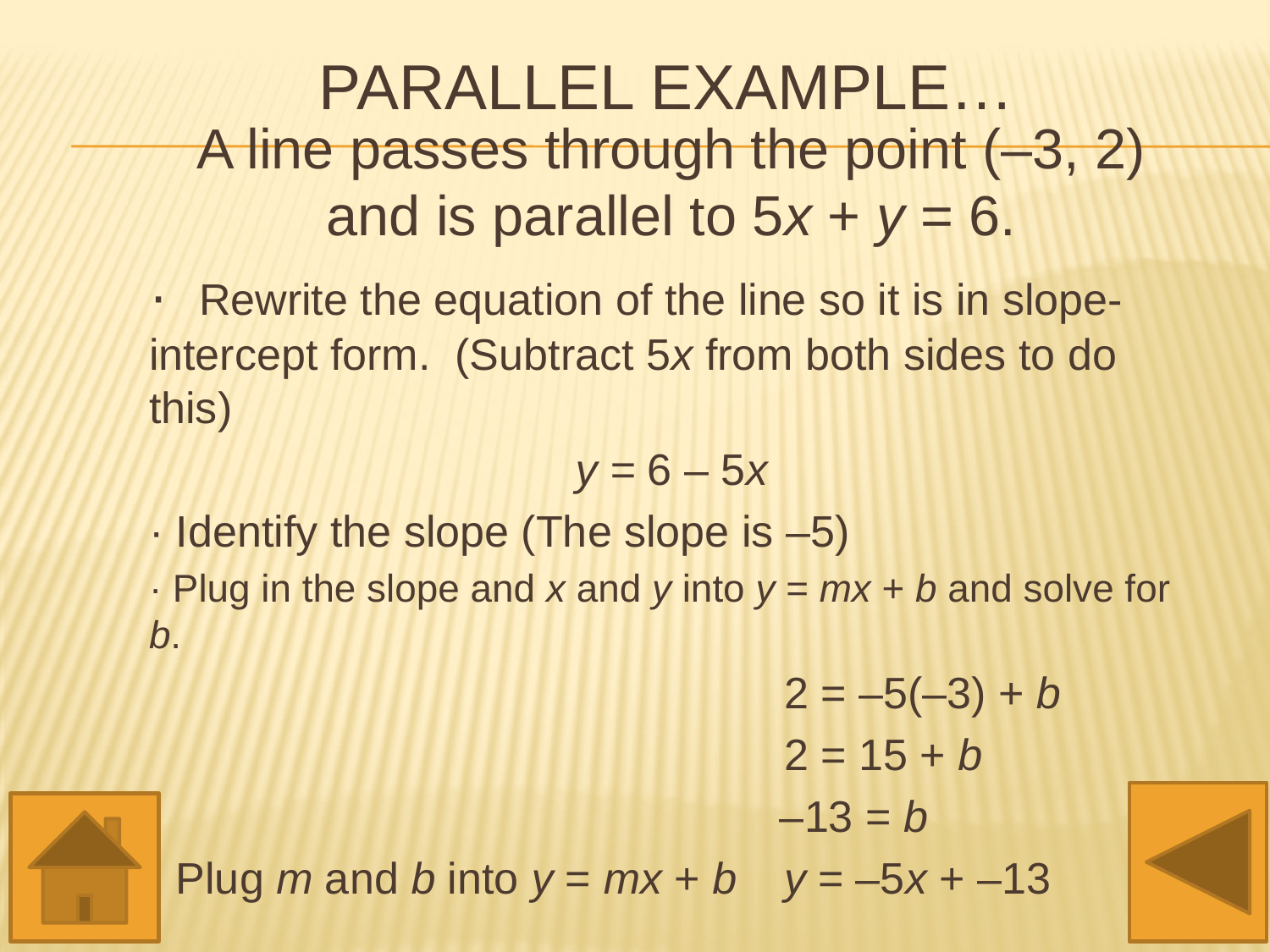

# Parallel example…
A line passes through the point (–3, 2) and is parallel to 5x + y = 6.
·  Rewrite the equation of the line so it is in slope-intercept form.  (Subtract 5x from both sides to do this)
y = 6 – 5x
· Identify the slope (The slope is –5)
· Plug in the slope and x and y into y = mx + b and solve for b.
					2 = –5(–3) + b
					2 = 15 + b
				          –13 = b
· Plug m and b into y = mx + b	y = –5x + –13